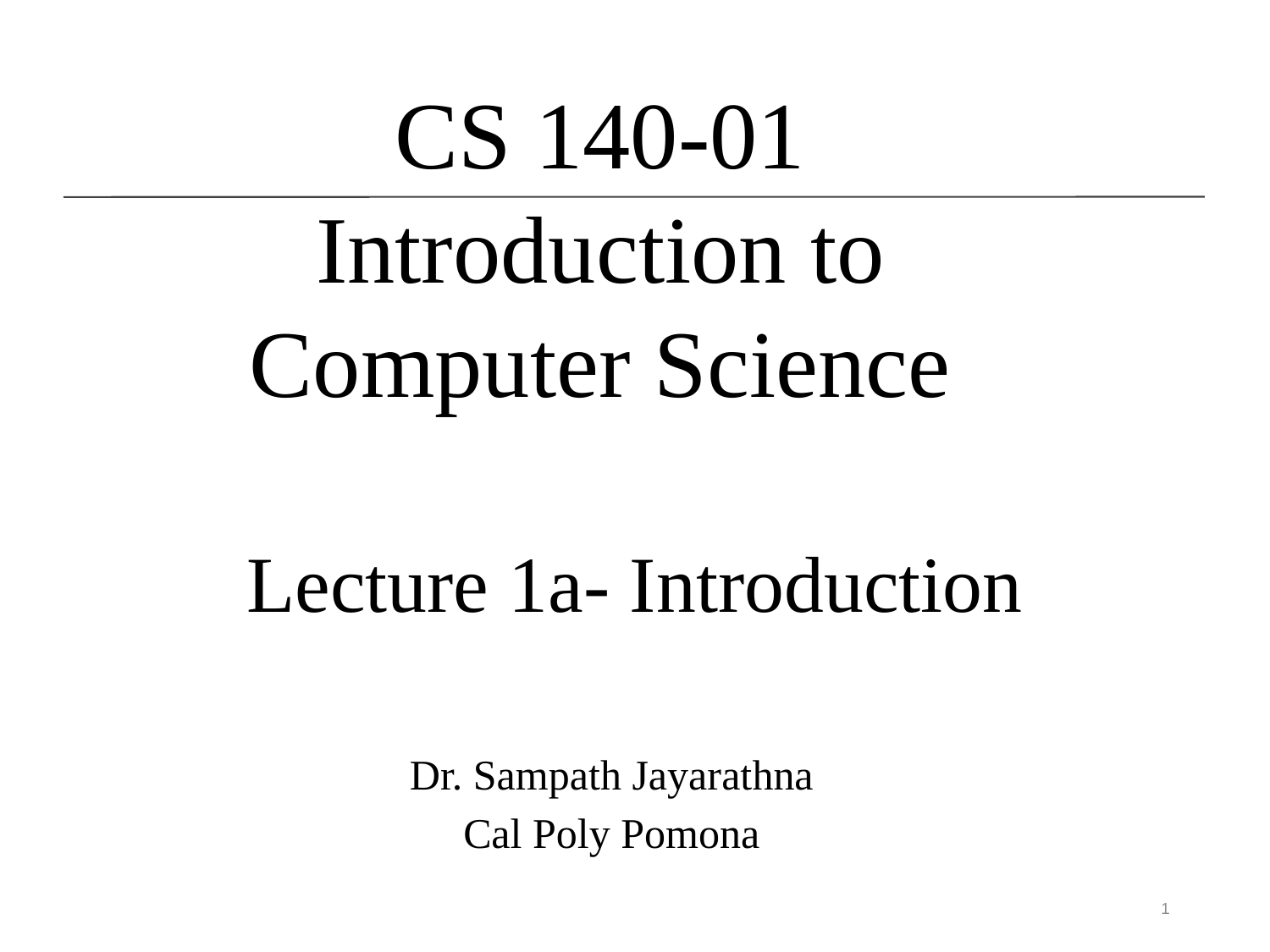

CS 140-01
Introduction to Computer Science
# Lecture 1a- Introduction
Dr. Sampath Jayarathna
Cal Poly Pomona

1